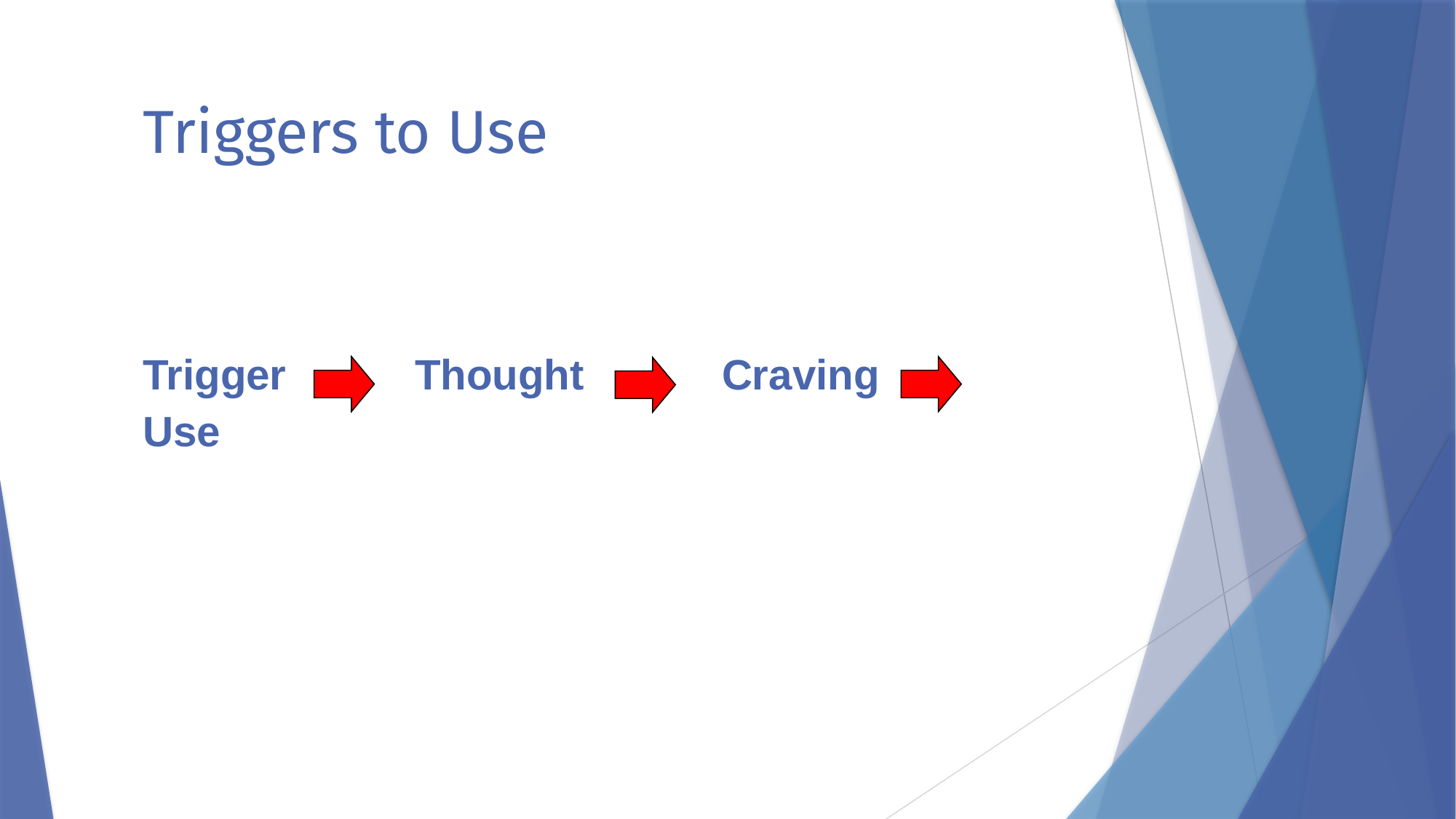

# Triggers to Use
Trigger	Thought 	Craving		  Use